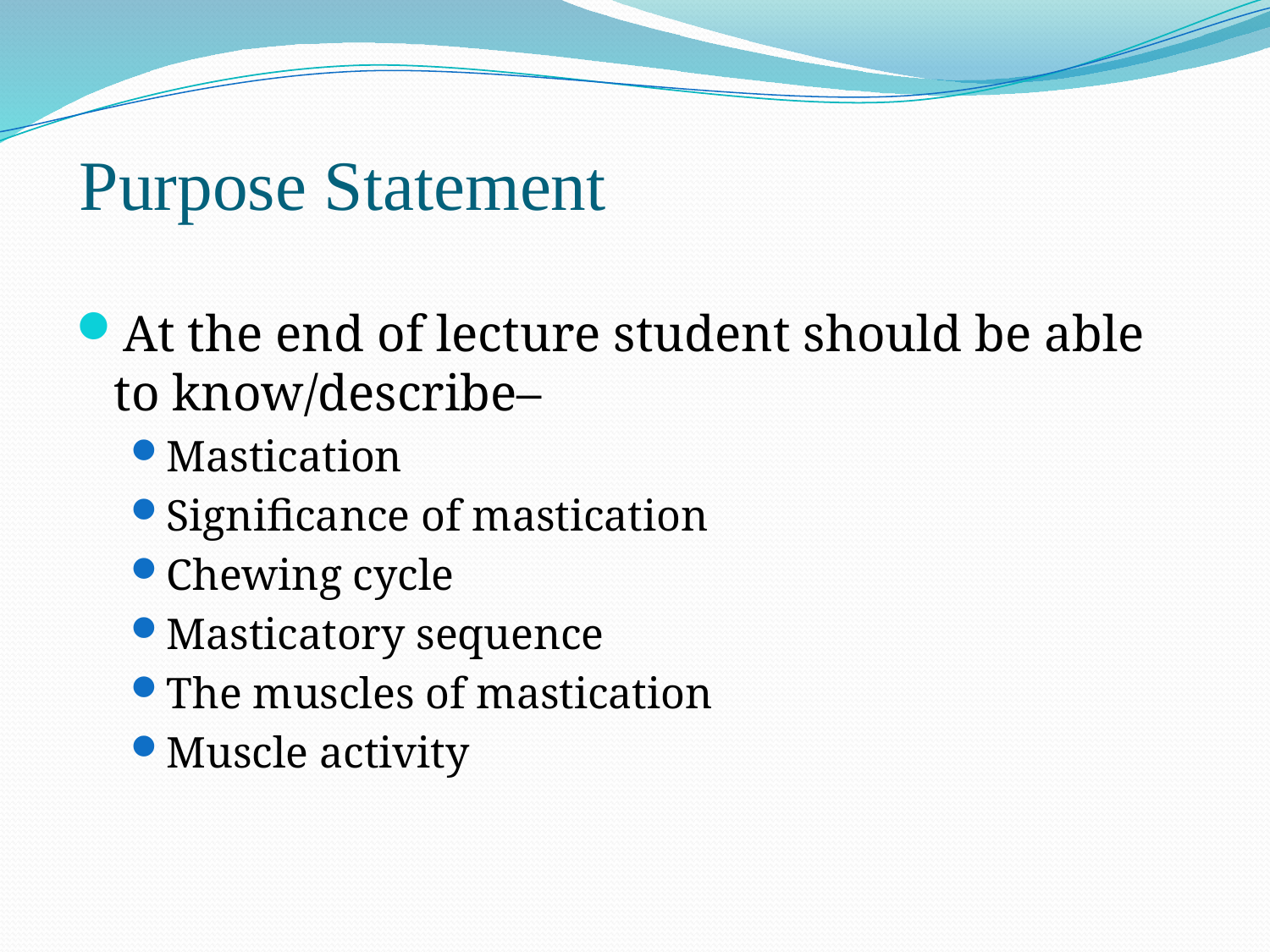

# Purpose Statement
At the end of lecture student should be able to know/describe–
Mastication
Significance of mastication
Chewing cycle
Masticatory sequence
The muscles of mastication
Muscle activity